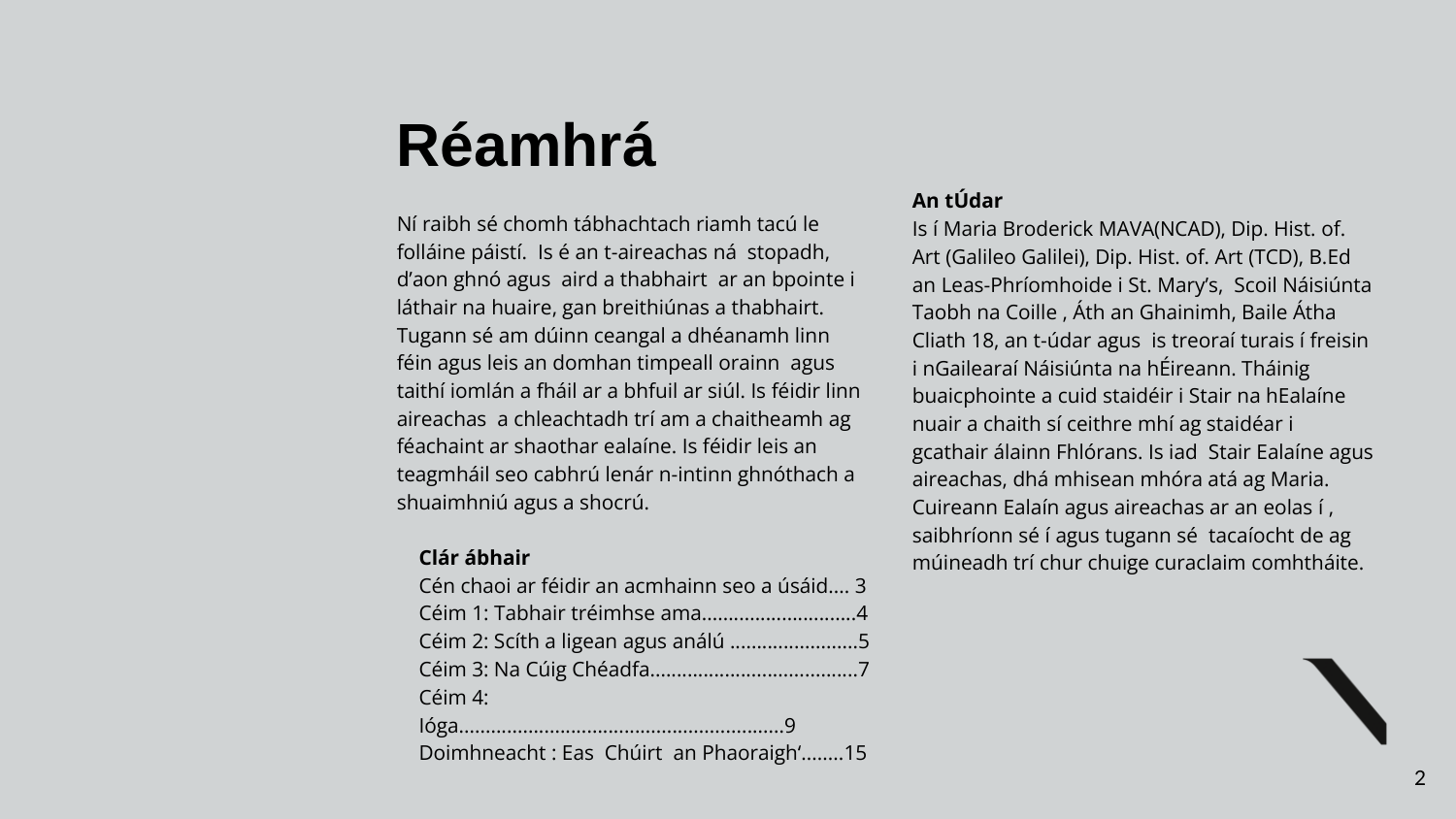

# Réamhrá
An tÚdar
Is í Maria Broderick MAVA(NCAD), Dip. Hist. of. Art (Galileo Galilei), Dip. Hist. of. Art (TCD), B.Ed  an Leas-Phríomhoide i St. Mary’s,  Scoil Náisiúnta Taobh na Coille , Áth an Ghainimh, Baile Átha Cliath 18, an t-údar agus  is treoraí turais í freisin i nGailearaí Náisiúnta na hÉireann. Tháinig buaicphointe a cuid staidéir i Stair na hEalaíne nuair a chaith sí ceithre mhí ag staidéar i gcathair álainn Fhlórans. Is iad  Stair Ealaíne agus aireachas, dhá mhisean mhóra atá ag Maria.  Cuireann Ealaín agus aireachas ar an eolas í , saibhríonn sé í agus tugann sé  tacaíocht de ag múineadh trí chur chuige curaclaim comhtháite.

Ní raibh sé chomh tábhachtach riamh tacú le folláine páistí.  Is é an t-aireachas ná  stopadh, d’aon ghnó agus  aird a thabhairt  ar an bpointe i láthair na huaire, gan breithiúnas a thabhairt. Tugann sé am dúinn ceangal a dhéanamh linn féin agus leis an domhan timpeall orainn  agus taithí iomlán a fháil ar a bhfuil ar siúl. Is féidir linn aireachas  a chleachtadh trí am a chaitheamh ag féachaint ar shaothar ealaíne. Is féidir leis an teagmháil seo cabhrú lenár n-intinn ghnóthach a shuaimhniú agus a shocrú.

Clár ábhair
Cén chaoi ar féidir an acmhainn seo a úsáid.... 3
Céim 1: Tabhair tréimhse ama.............................4
Céim 2: Scíth a ligean agus análú ........................5
Céim 3: Na Cúig Chéadfa.......................................7
Céim 4: Ióga.............................................................9
Doimhneacht : Eas  Chúirt  an Phaoraigh‘........15

2